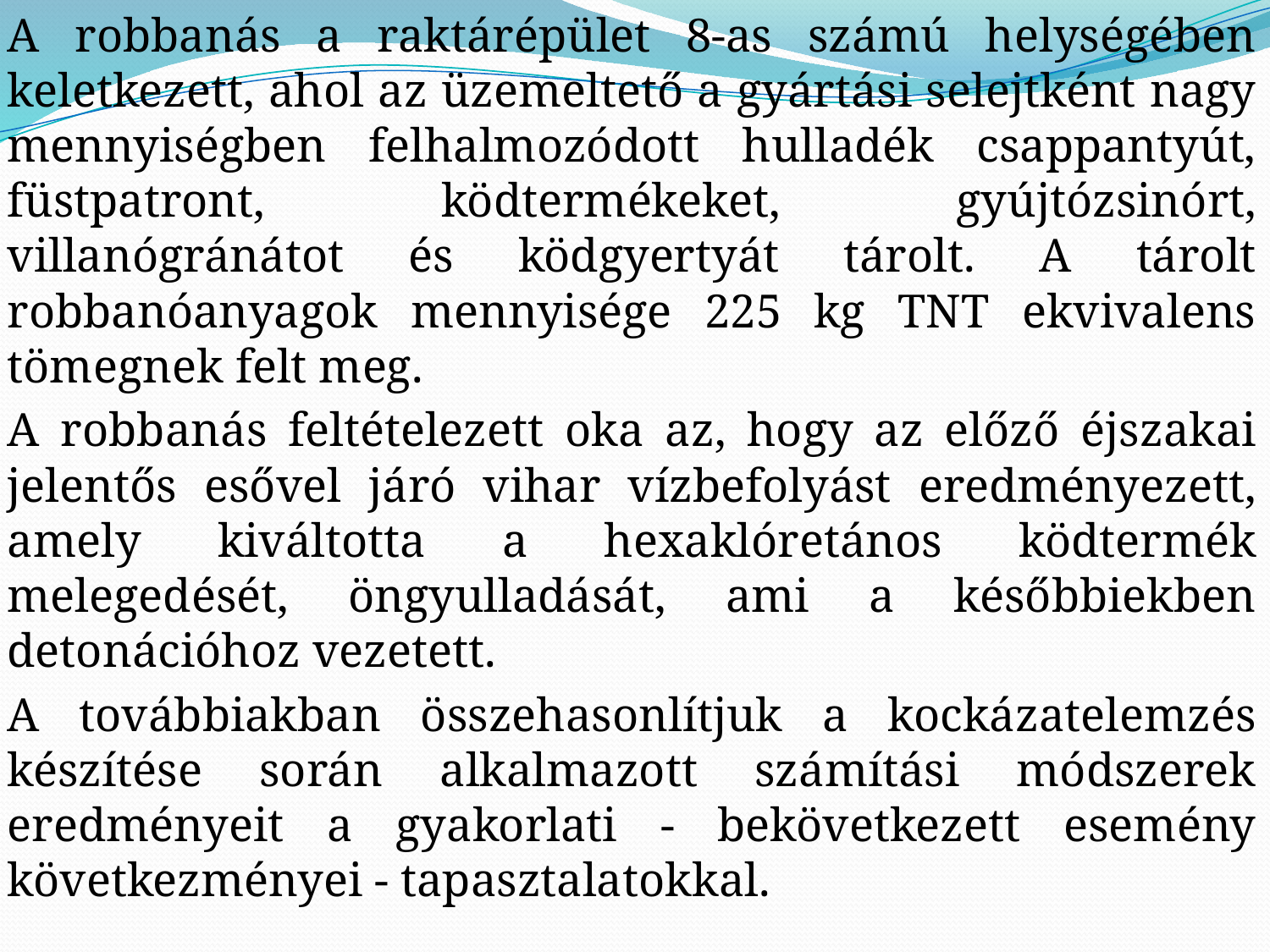

A robbanás a raktárépület 8-as számú helységében keletkezett, ahol az üzemeltető a gyártási selejtként nagy mennyiségben felhalmozódott hulladék csappantyút, füstpatront, ködtermékeket, gyújtózsinórt, villanógránátot és ködgyertyát tárolt. A tárolt robbanóanyagok mennyisége 225 kg TNT ekvivalens tömegnek felt meg.
A robbanás feltételezett oka az, hogy az előző éjszakai jelentős esővel járó vihar vízbefolyást eredményezett, amely kiváltotta a hexaklóretános ködtermék melegedését, öngyulladását, ami a későbbiekben detonációhoz vezetett.
A továbbiakban összehasonlítjuk a kockázatelemzés készítése során alkalmazott számítási módszerek eredményeit a gyakorlati - bekövetkezett esemény következményei - tapasztalatokkal.